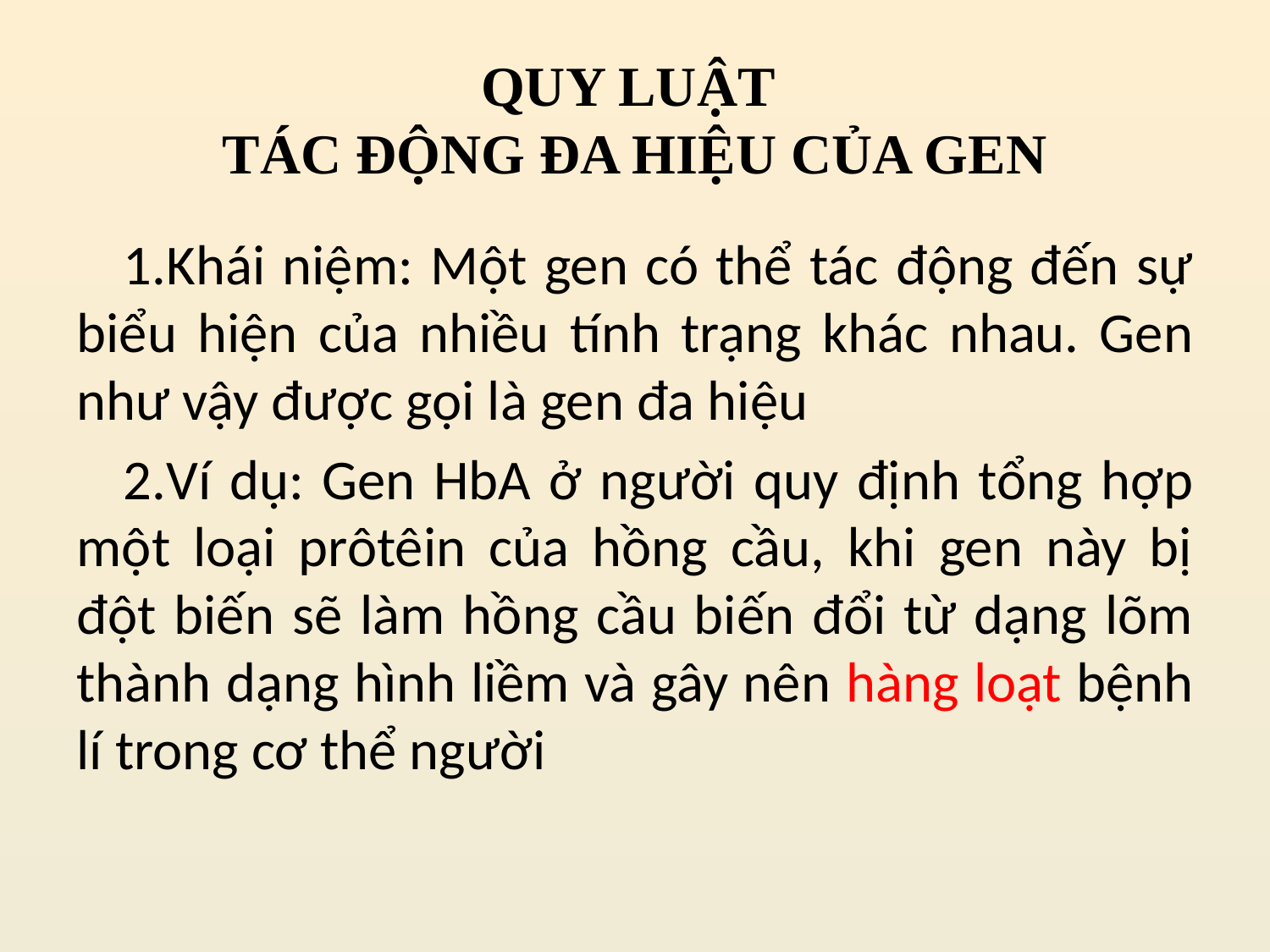

# QUY LUẬT TÁC ĐỘNG ĐA HIỆU CỦA GEN
Khái niệm: Một gen có thể tác động đến sự biểu hiện của nhiều tính trạng khác nhau. Gen như vậy được gọi là gen đa hiệu
Ví dụ: Gen HbA ở người quy định tổng hợp một loại prôtêin của hồng cầu, khi gen này bị đột biến sẽ làm hồng cầu biến đổi từ dạng lõm thành dạng hình liềm và gây nên hàng loạt bệnh lí trong cơ thể người